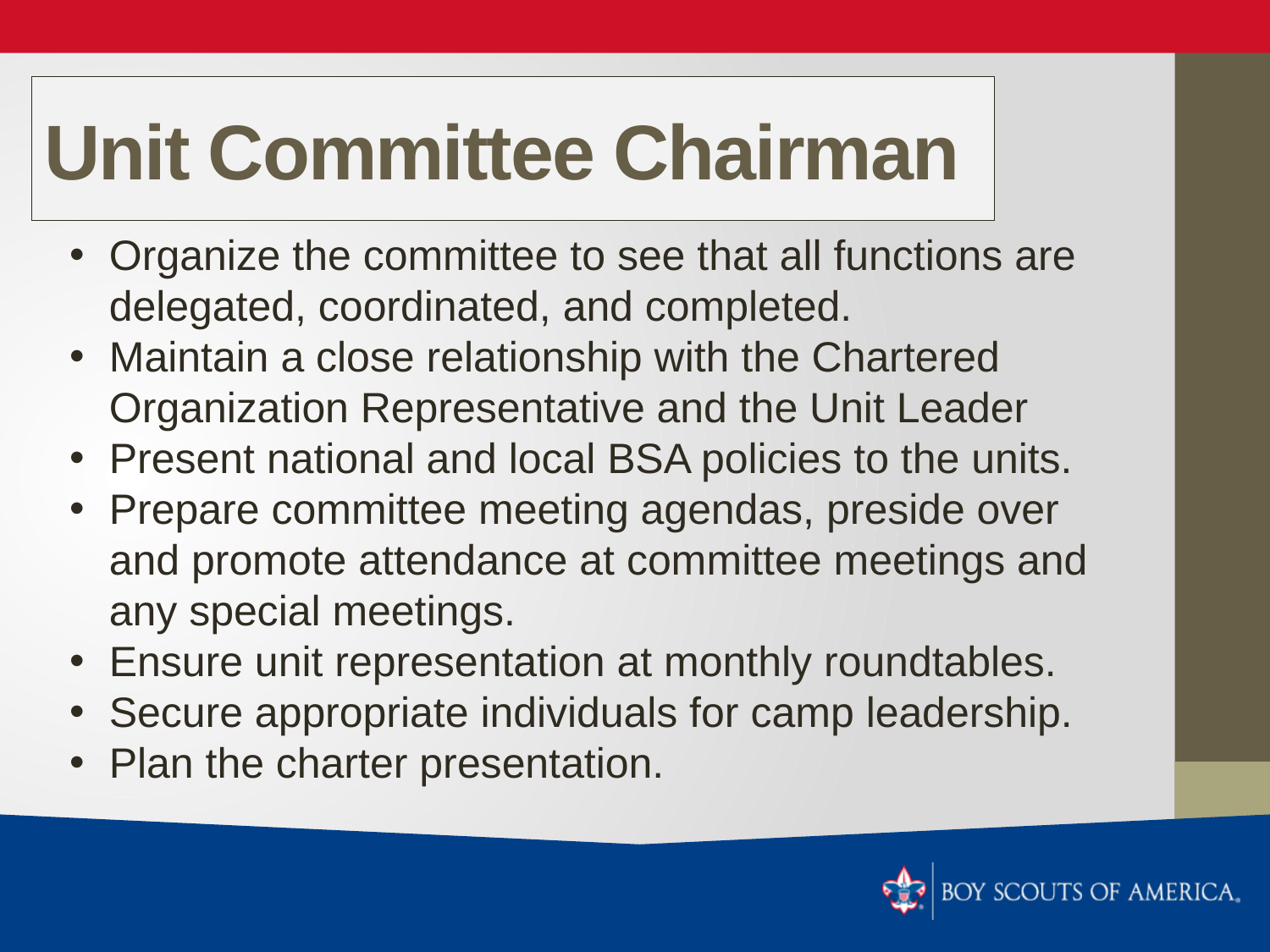

# Unit Committee Chairman
Organize the committee to see that all functions are delegated, coordinated, and completed.
Maintain a close relationship with the Chartered Organization Representative and the Unit Leader
Present national and local BSA policies to the units.
Prepare committee meeting agendas, preside over and promote attendance at committee meetings and any special meetings.
Ensure unit representation at monthly roundtables.
Secure appropriate individuals for camp leadership.
Plan the charter presentation.